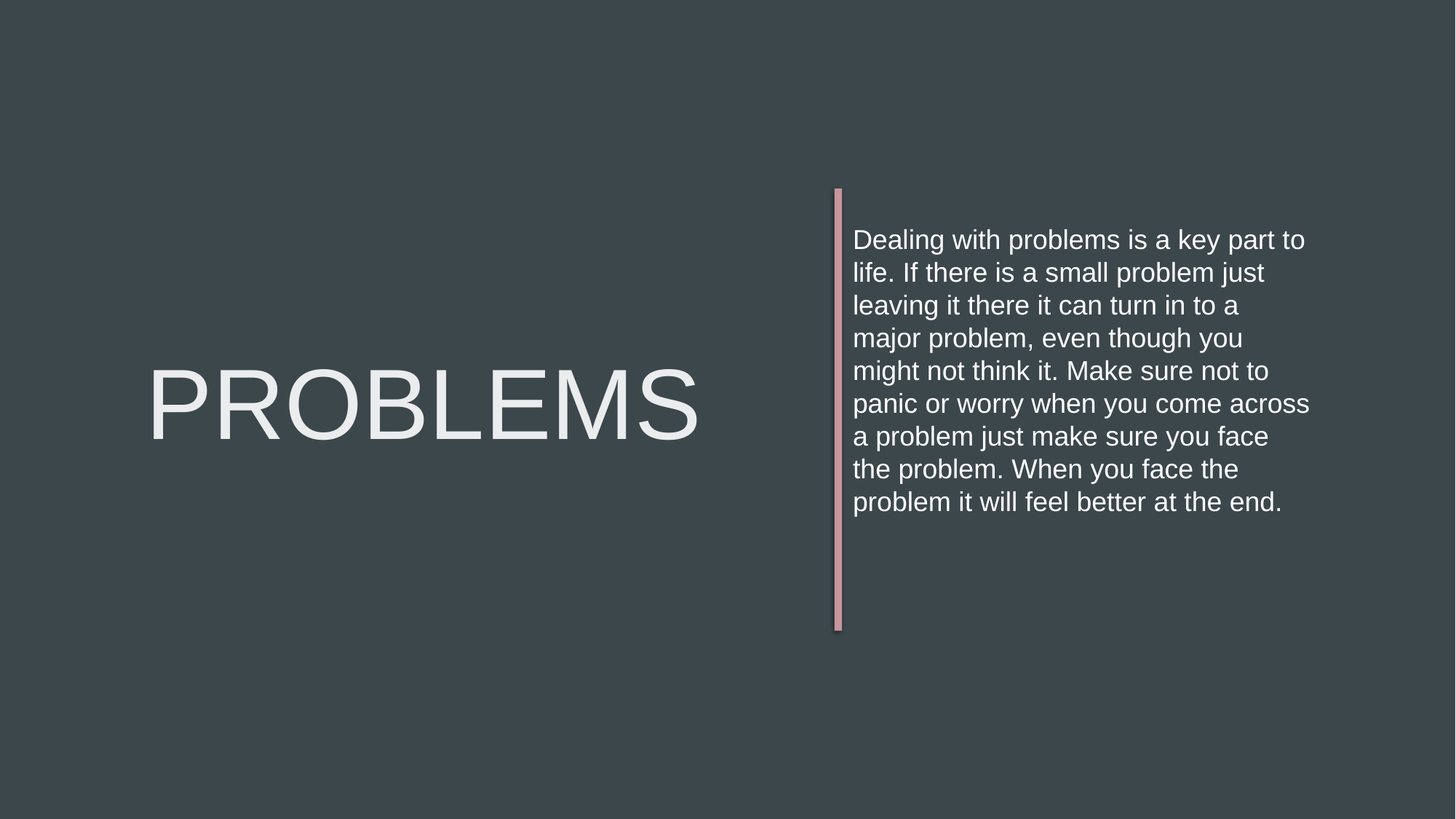

# problems
Dealing with problems is a key part to life. If there is a small problem just leaving it there it can turn in to a major problem, even though you might not think it. Make sure not to panic or worry when you come across a problem just make sure you face the problem. When you face the problem it will feel better at the end.